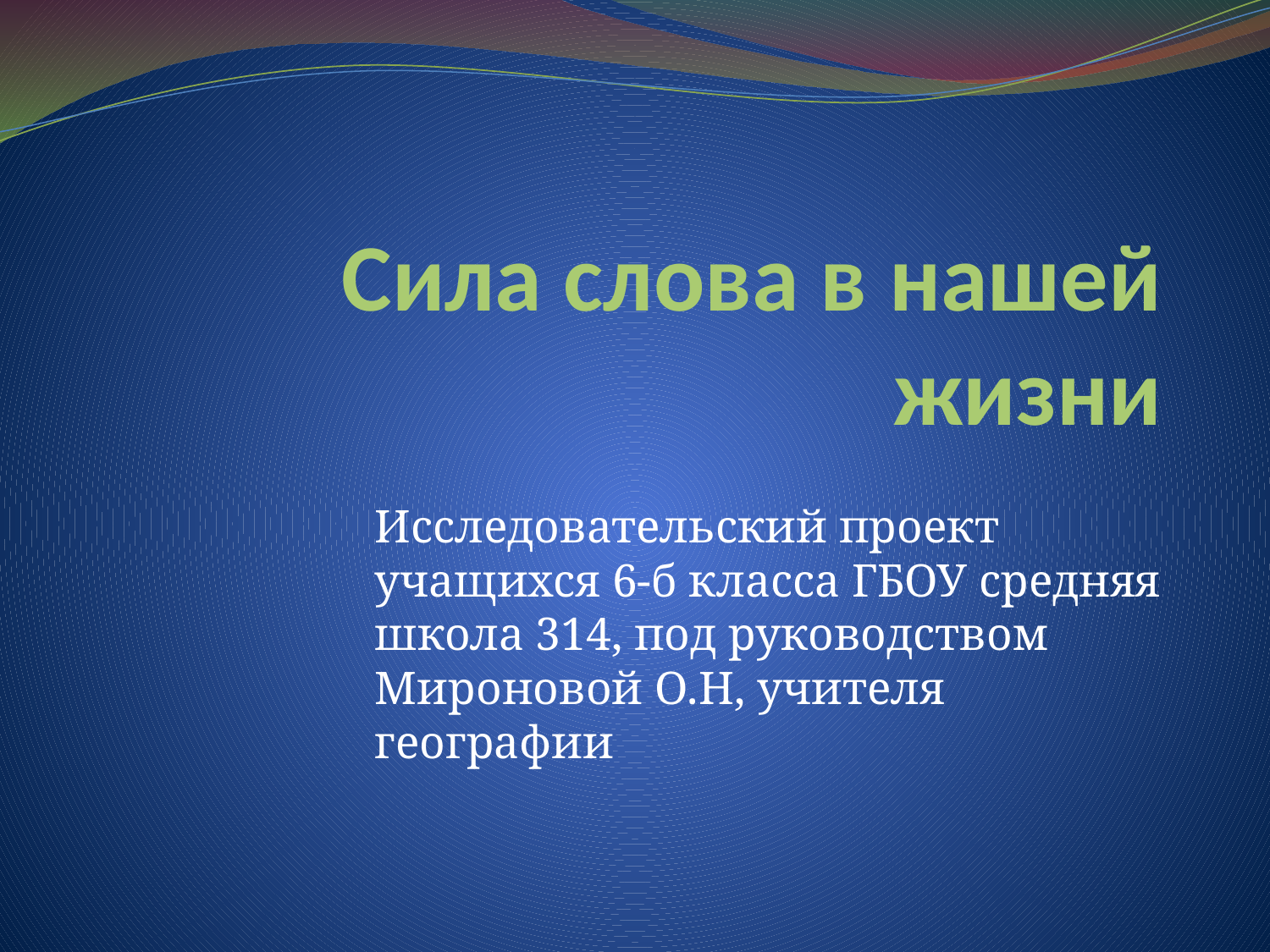

# Сила слова в нашей жизни
Исследовательский проект учащихся 6-б класса ГБОУ средняя школа 314, под руководством Мироновой О.Н, учителя географии